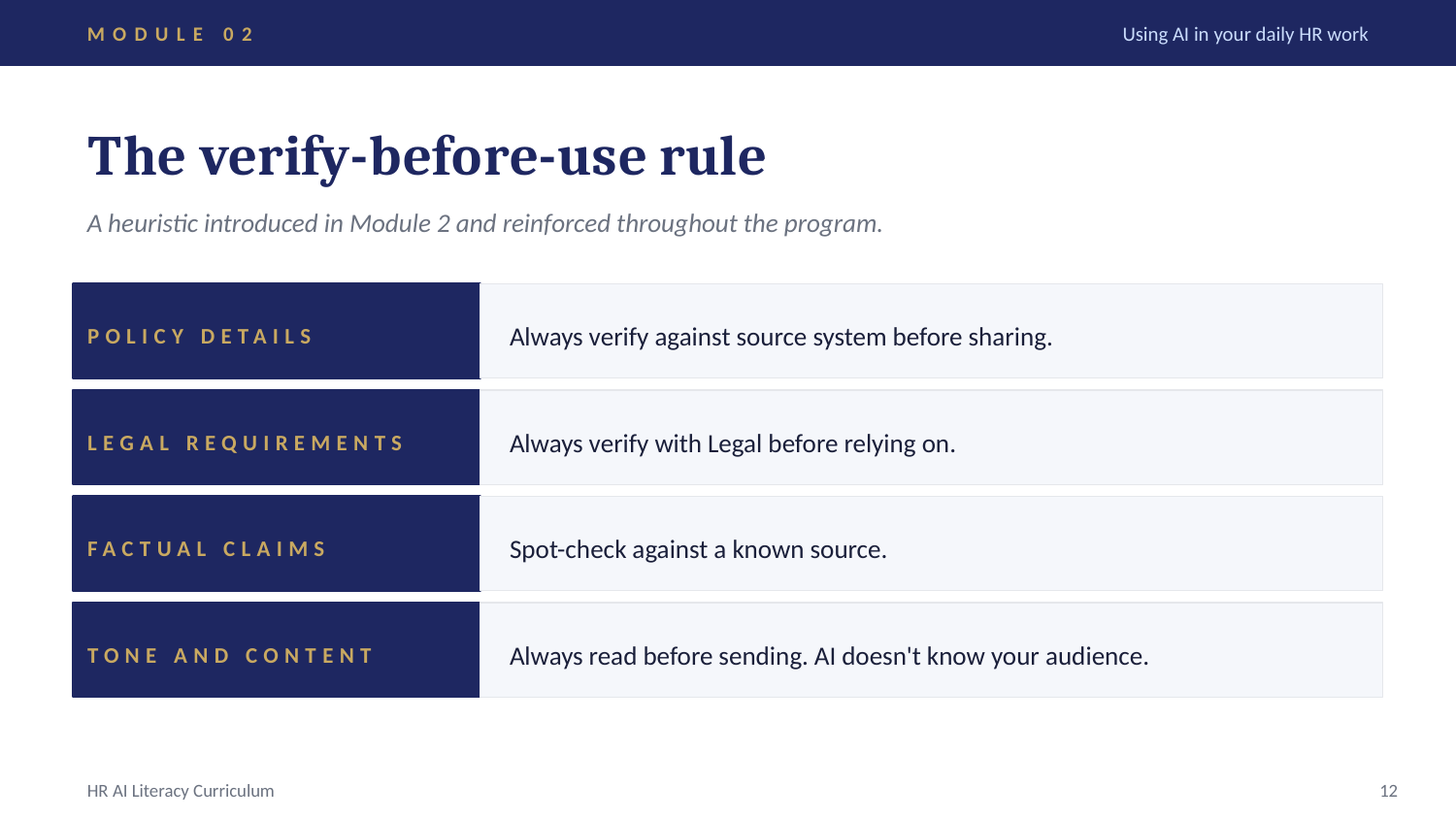

MODULE 02
Using AI in your daily HR work
The verify-before-use rule
A heuristic introduced in Module 2 and reinforced throughout the program.

POLICY DETAILS
Always verify against source system before sharing.

LEGAL REQUIREMENTS
Always verify with Legal before relying on.

FACTUAL CLAIMS
Spot-check against a known source.

TONE AND CONTENT
Always read before sending. AI doesn't know your audience.
HR AI Literacy Curriculum
12